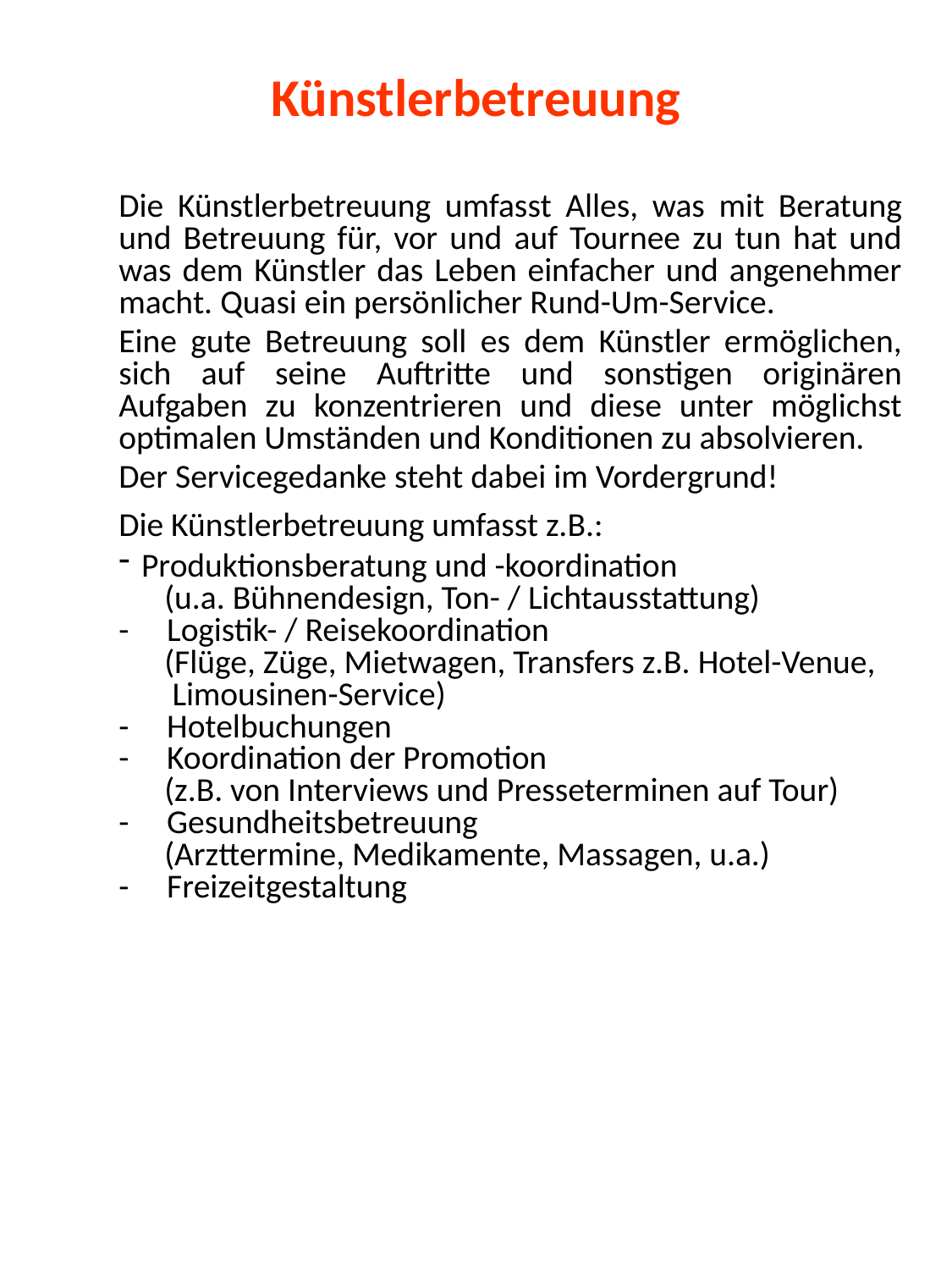

# Künstlerbetreuung
Die Künstlerbetreuung umfasst Alles, was mit Beratung und Betreuung für, vor und auf Tournee zu tun hat und was dem Künstler das Leben einfacher und angenehmer macht. Quasi ein persönlicher Rund-Um-Service.
Eine gute Betreuung soll es dem Künstler ermöglichen, sich auf seine Auftritte und sonstigen originären Aufgaben zu konzentrieren und diese unter möglichst optimalen Umständen und Konditionen zu absolvieren.
Der Servicegedanke steht dabei im Vordergrund!

Die Künstlerbetreuung umfasst z.B.:
Produktionsberatung und -koordination
      (u.a. Bühnendesign, Ton- / Lichtausstattung)
-     Logistik- / Reisekoordination
      (Flüge, Züge, Mietwagen, Transfers z.B. Hotel-Venue,
       Limousinen-Service)
-     Hotelbuchungen
-     Koordination der Promotion
      (z.B. von Interviews und Presseterminen auf Tour)
-     Gesundheitsbetreuung
      (Arzttermine, Medikamente, Massagen, u.a.)
-     Freizeitgestaltung